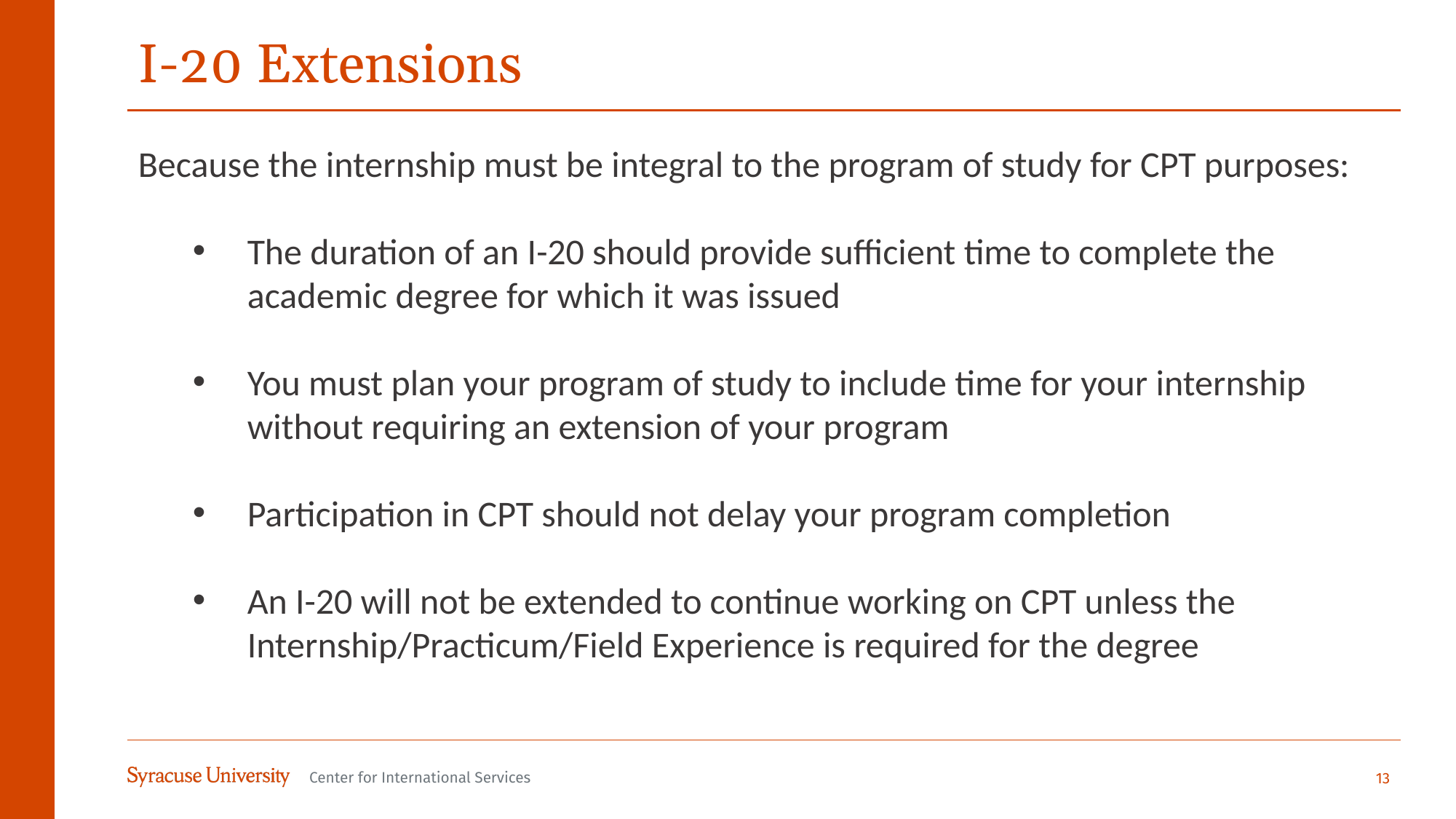

# I-20 Extensions
Because the internship must be integral to the program of study for CPT purposes:

The duration of an I-20 should provide sufficient time to complete the academic degree for which it was issued

You must plan your program of study to include time for your internship without requiring an extension of your program

Participation in CPT should not delay your program completion

An I-20 will not be extended to continue working on CPT unless the Internship/Practicum/Field Experience is required for the degree
13
Center for International Services